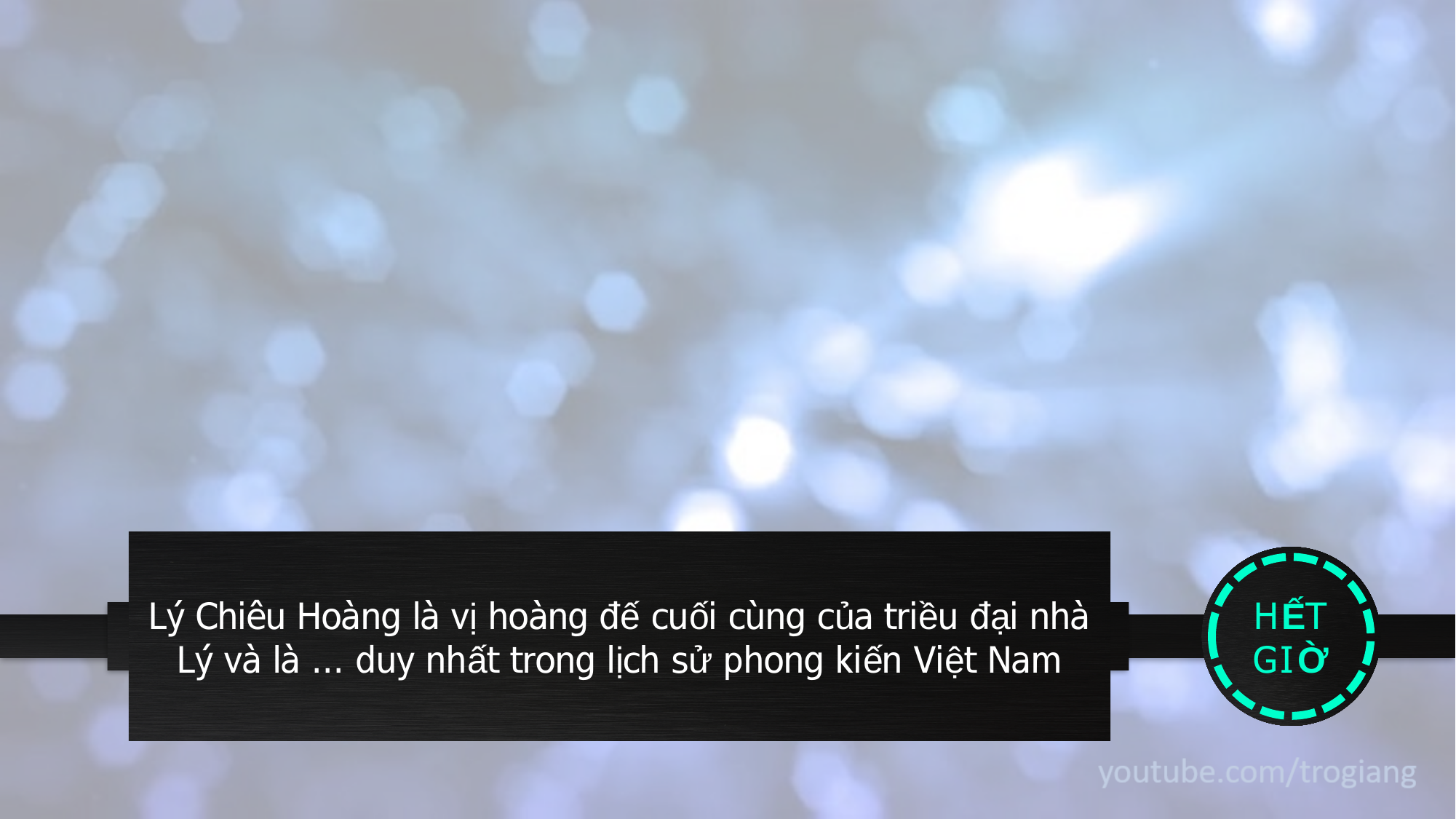

Lý Chiêu Hoàng là vị hoàng đế cuối cùng của triều đại nhà Lý và là ... duy nhất trong lịch sử phong kiến Việt Nam

15
14
13
12
11
10
09
08
07
06
05
04
03
02
01
HẾT GIỜ